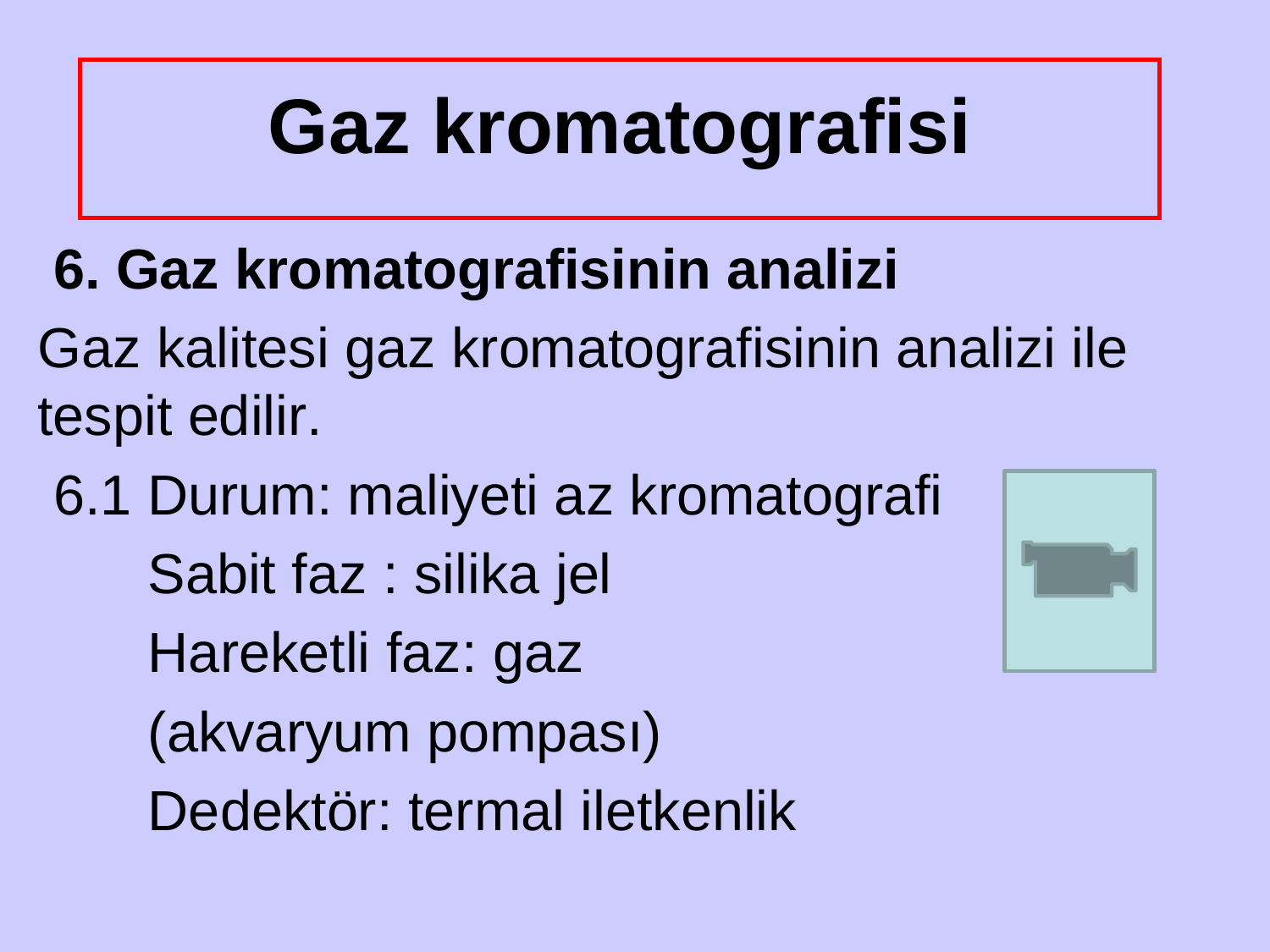

Gaz kromatografisi

 6. Gaz kromatografisinin analizi
Gaz kalitesi gaz kromatografisinin analizi ile tespit edilir.
 6.1 Durum: maliyeti az kromatografi
	    Sabit faz : silika jel
	    Hareketli faz: gaz
	    (akvaryum pompası)
	    Dedektör: termal iletkenlik